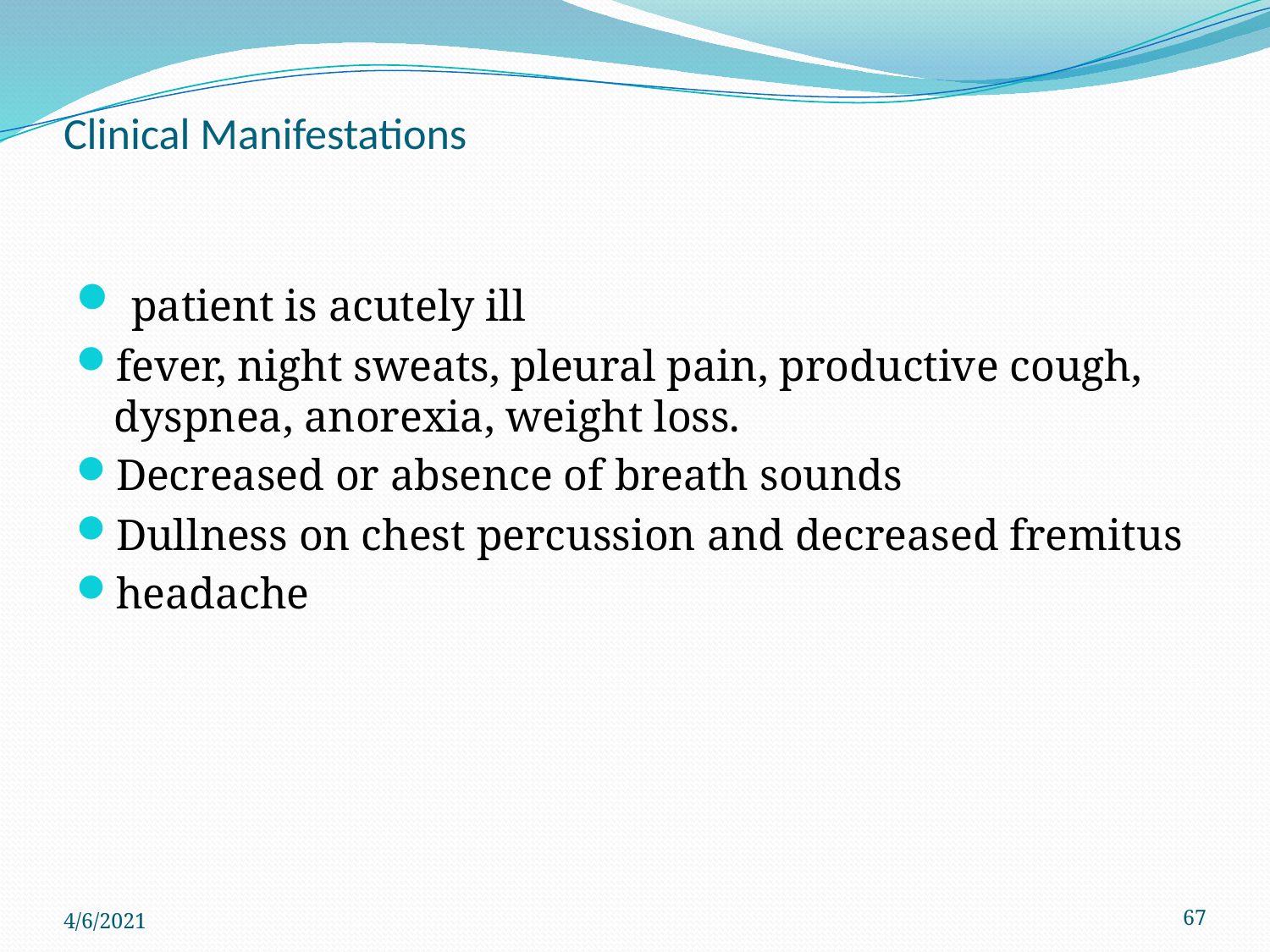

# Clinical Manifestations
 patient is acutely ill
fever, night sweats, pleural pain, productive cough, dyspnea, anorexia, weight loss.
Decreased or absence of breath sounds
Dullness on chest percussion and decreased fremitus
headache
4/6/2021
67